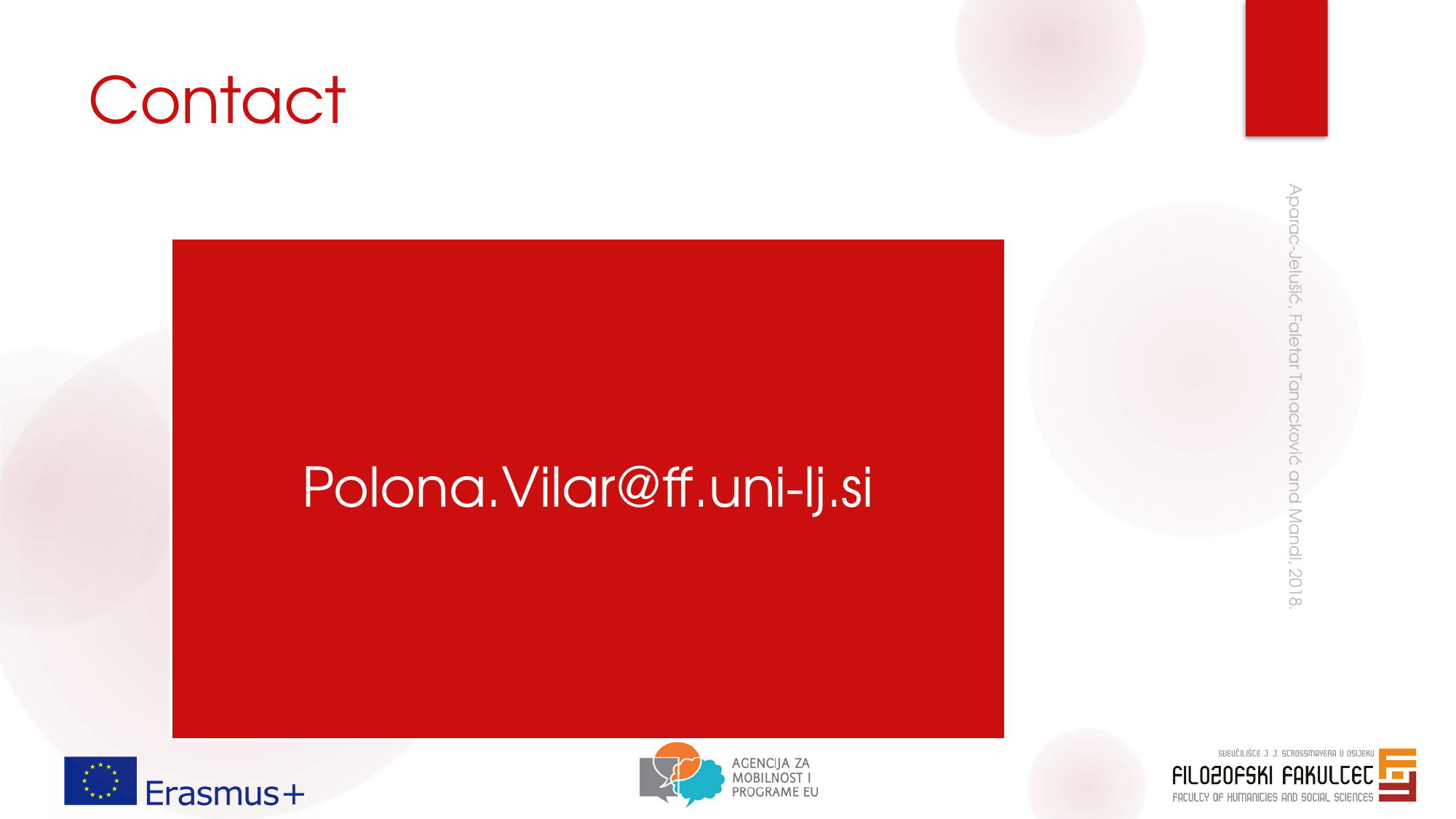

# Contact
Polona.Vilar@ff.uni-lj.si
Aparac-Jelušić, Faletar Tanacković and Mandl, 2018.